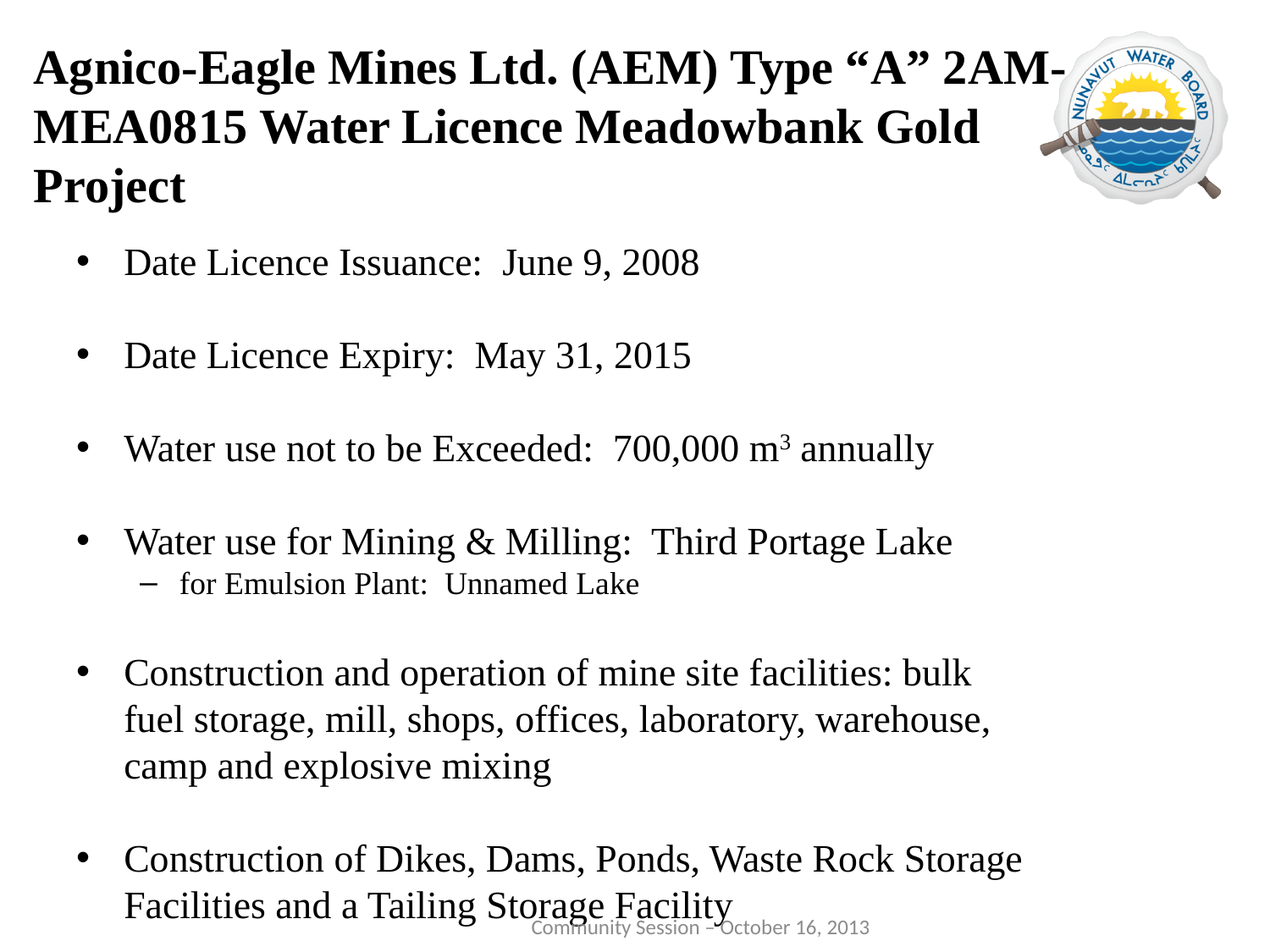

# Agnico-Eagle Mines Ltd. (AEM) Type “A” 2AM-MEA0815 Water Licence Meadowbank Gold Project
Date Licence Issuance:  June 9, 2008

Date Licence Expiry:  May 31, 2015

Water use not to be Exceeded:  700,000 m3 annually

Water use for Mining & Milling:  Third Portage Lake
for Emulsion Plant:  Unnamed Lake

Construction and operation of mine site facilities: bulk fuel storage, mill, shops, offices, laboratory, warehouse, camp and explosive mixing

Construction of Dikes, Dams, Ponds, Waste Rock Storage Facilities and a Tailing Storage Facility

 Community Session – October 16, 2013